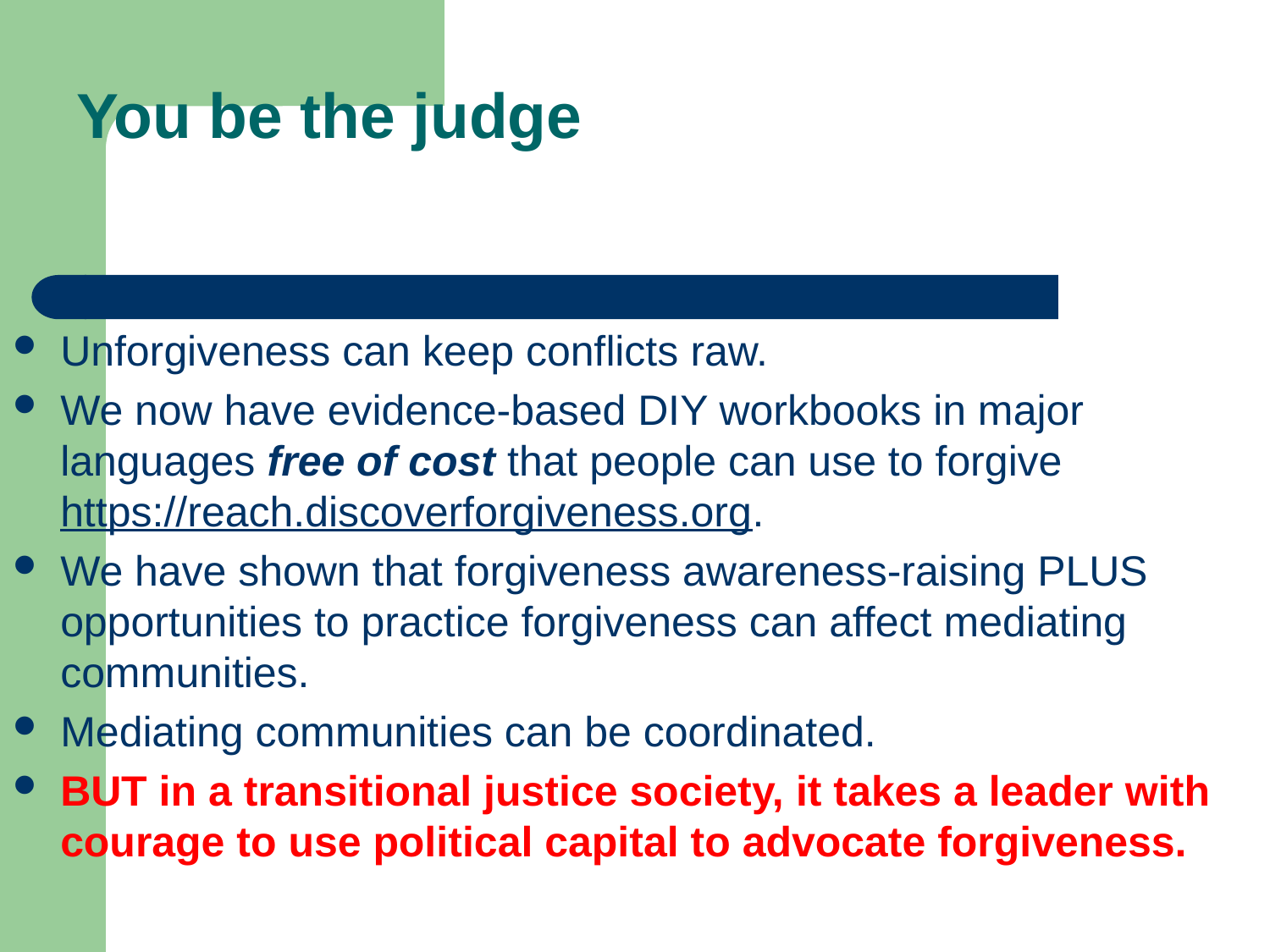

# You be the judge
Unforgiveness can keep conflicts raw.
We now have evidence-based DIY workbooks in major languages free of cost that people can use to forgive https://reach.discoverforgiveness.org.
We have shown that forgiveness awareness-raising PLUS opportunities to practice forgiveness can affect mediating communities.
Mediating communities can be coordinated.
BUT in a transitional justice society, it takes a leader with courage to use political capital to advocate forgiveness.